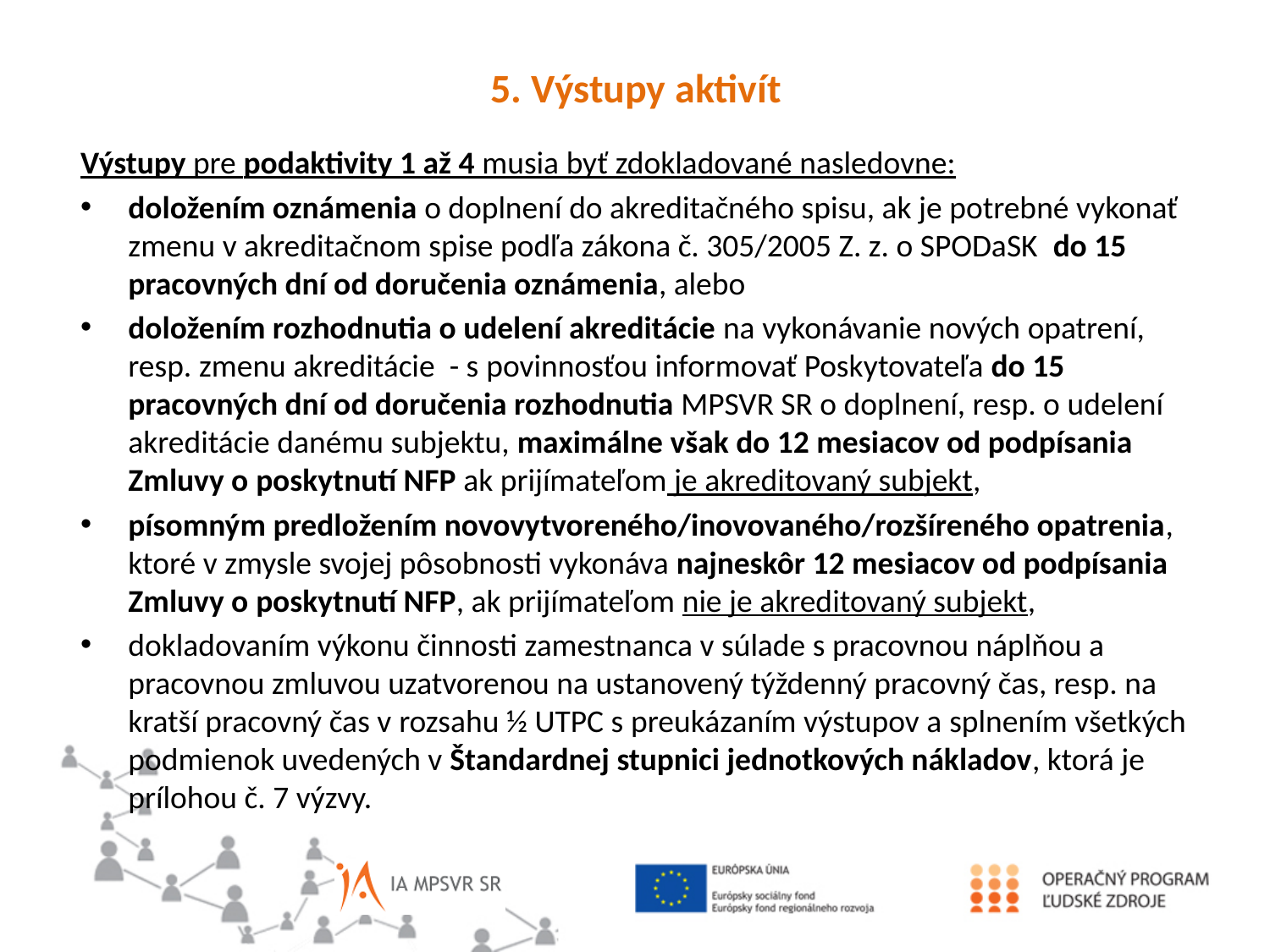

5. Výstupy aktivít
Výstupy pre podaktivity 1 až 4 musia byť zdokladované nasledovne:
doložením oznámenia o doplnení do akreditačného spisu, ak je potrebné vykonať zmenu v akreditačnom spise podľa zákona č. 305/2005 Z. z. o SPODaSK  do 15 pracovných dní od doručenia oznámenia, alebo
doložením rozhodnutia o udelení akreditácie na vykonávanie nových opatrení, resp. zmenu akreditácie  - s povinnosťou informovať Poskytovateľa do 15 pracovných dní od doručenia rozhodnutia MPSVR SR o doplnení, resp. o udelení akreditácie danému subjektu, maximálne však do 12 mesiacov od podpísania Zmluvy o poskytnutí NFP ak prijímateľom je akreditovaný subjekt,
písomným predložením novovytvoreného/inovovaného/rozšíreného opatrenia, ktoré v zmysle svojej pôsobnosti vykonáva najneskôr 12 mesiacov od podpísania Zmluvy o poskytnutí NFP, ak prijímateľom nie je akreditovaný subjekt,
dokladovaním výkonu činnosti zamestnanca v súlade s pracovnou náplňou a pracovnou zmluvou uzatvorenou na ustanovený týždenný pracovný čas, resp. na kratší pracovný čas v rozsahu ½ UTPC s preukázaním výstupov a splnením všetkých podmienok uvedených v Štandardnej stupnici jednotkových nákladov, ktorá je prílohou č. 7 výzvy.